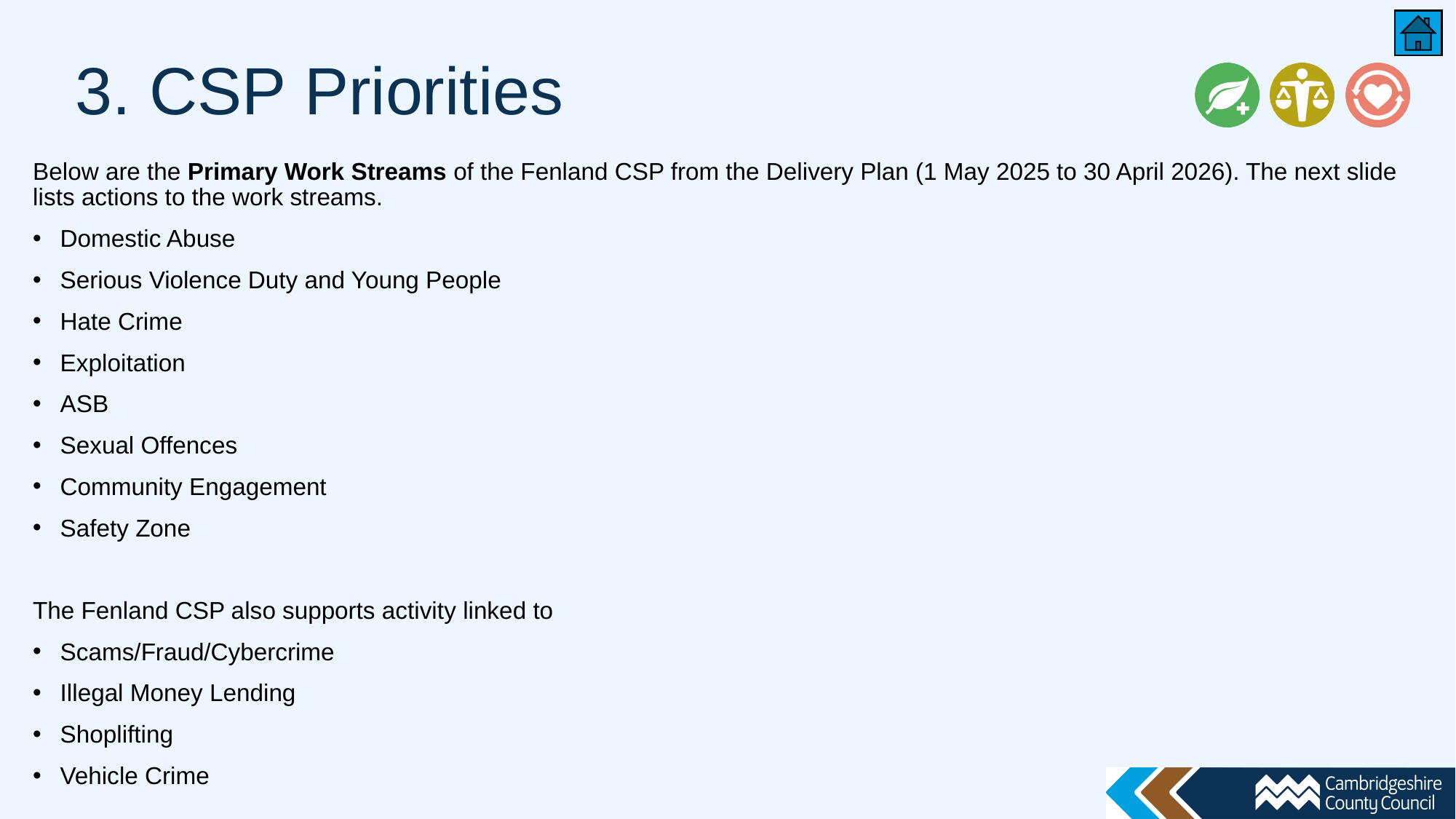

# 3. CSP Priorities
Below are the Primary Work Streams of the Fenland CSP from the Delivery Plan (1 May 2025 to 30 April 2026). The next slide lists actions to the work streams.
Domestic Abuse
Serious Violence Duty and Young People
Hate Crime
Exploitation
ASB
Sexual Offences
Community Engagement
Safety Zone

The Fenland CSP also supports activity linked to
Scams/Fraud/Cybercrime
Illegal Money Lending
Shoplifting
Vehicle Crime